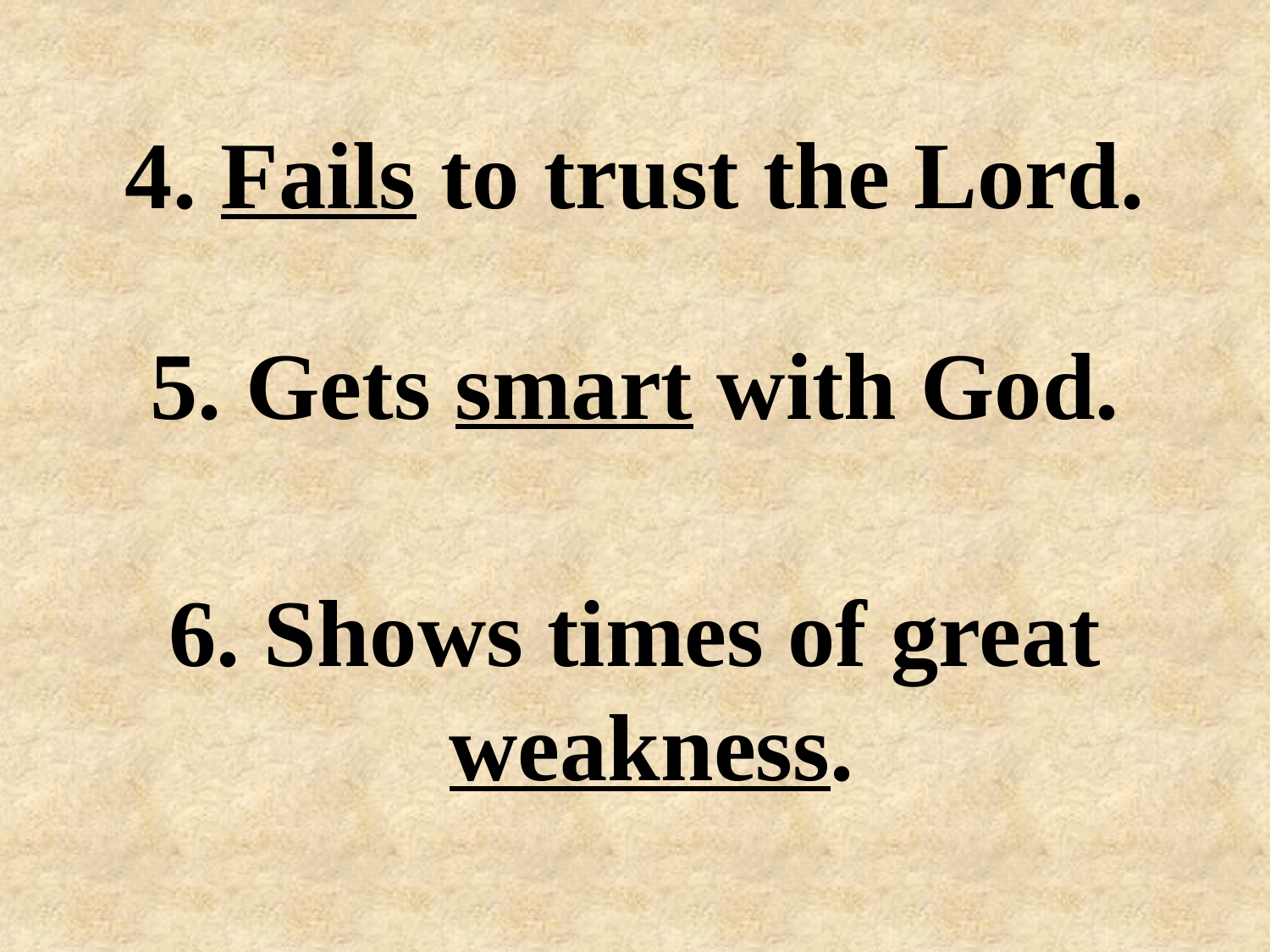

# 4. Fails to trust the Lord.
5. Gets smart with God.
6. Shows times of great weakness.